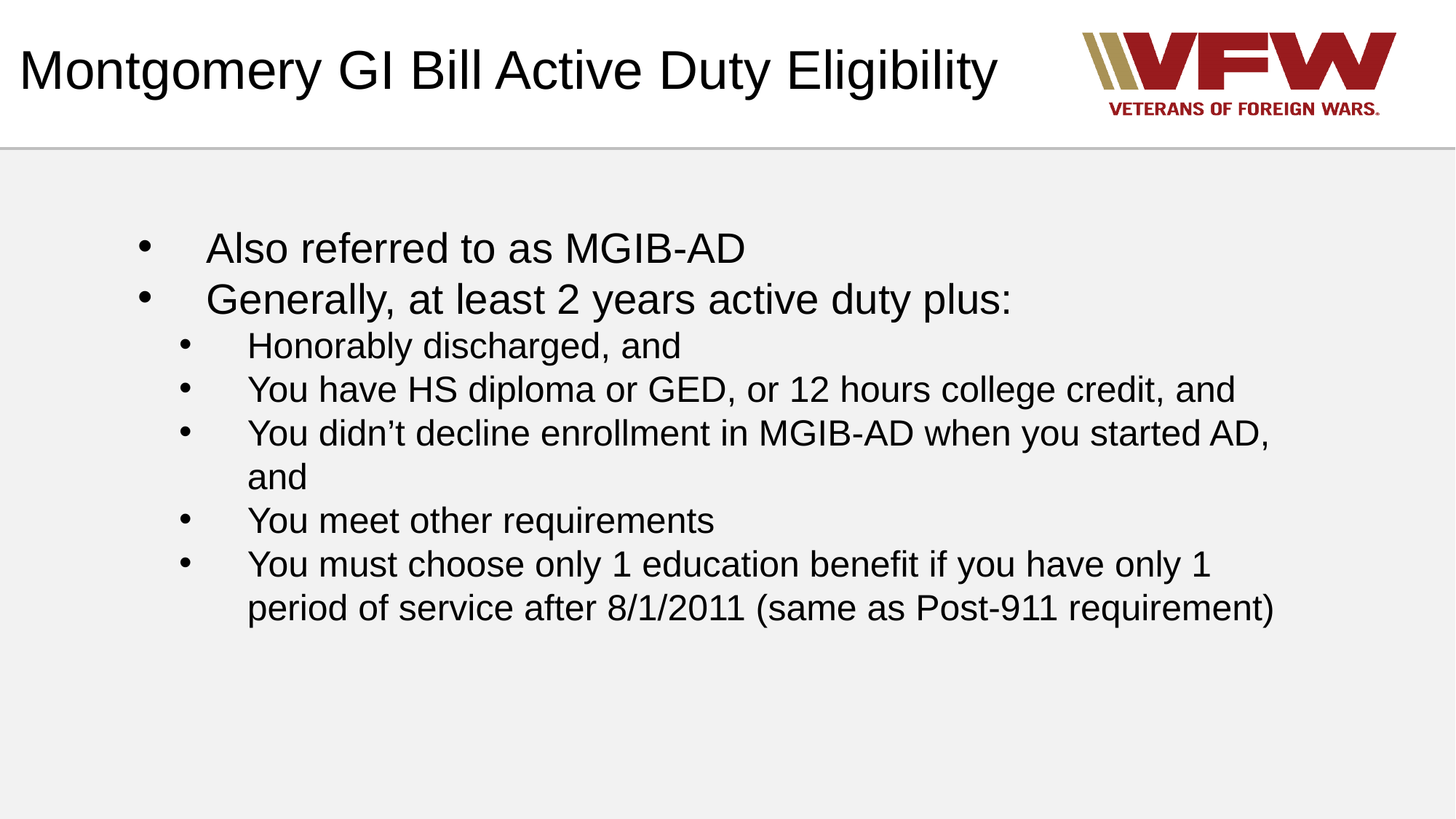

# Montgomery GI Bill Active Duty Eligibility
Also referred to as MGIB-AD
Generally, at least 2 years active duty plus:
Honorably discharged, and
You have HS diploma or GED, or 12 hours college credit, and
You didn’t decline enrollment in MGIB-AD when you started AD, and
You meet other requirements
You must choose only 1 education benefit if you have only 1 period of service after 8/1/2011 (same as Post-911 requirement)